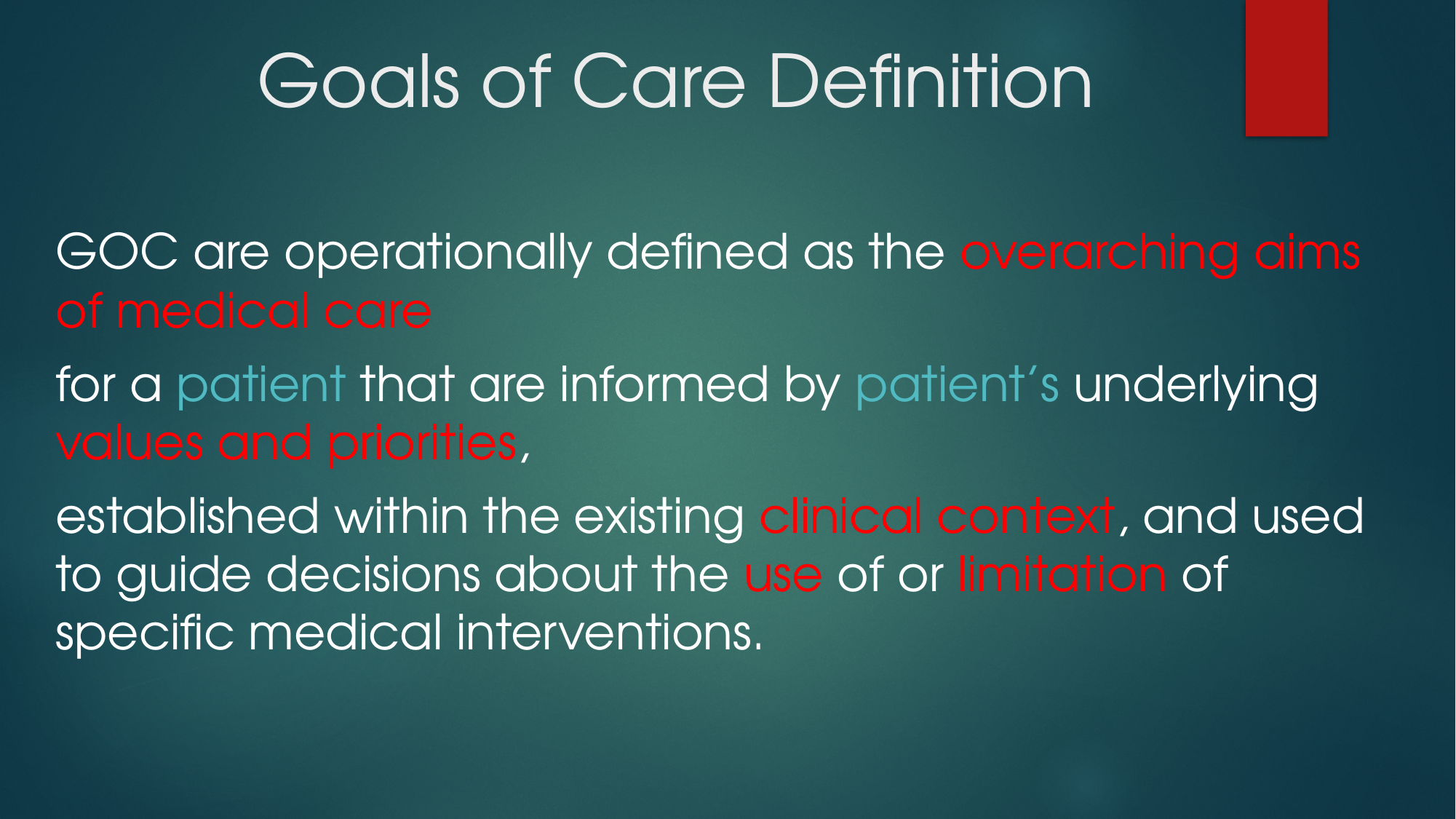

# Goals of Care Definition
GOC are operationally defined as the overarching aims of medical care
for a patient that are informed by patient’s underlying values and priorities,
established within the existing clinical context, and used to guide decisions about the use of or limitation of specific medical interventions.